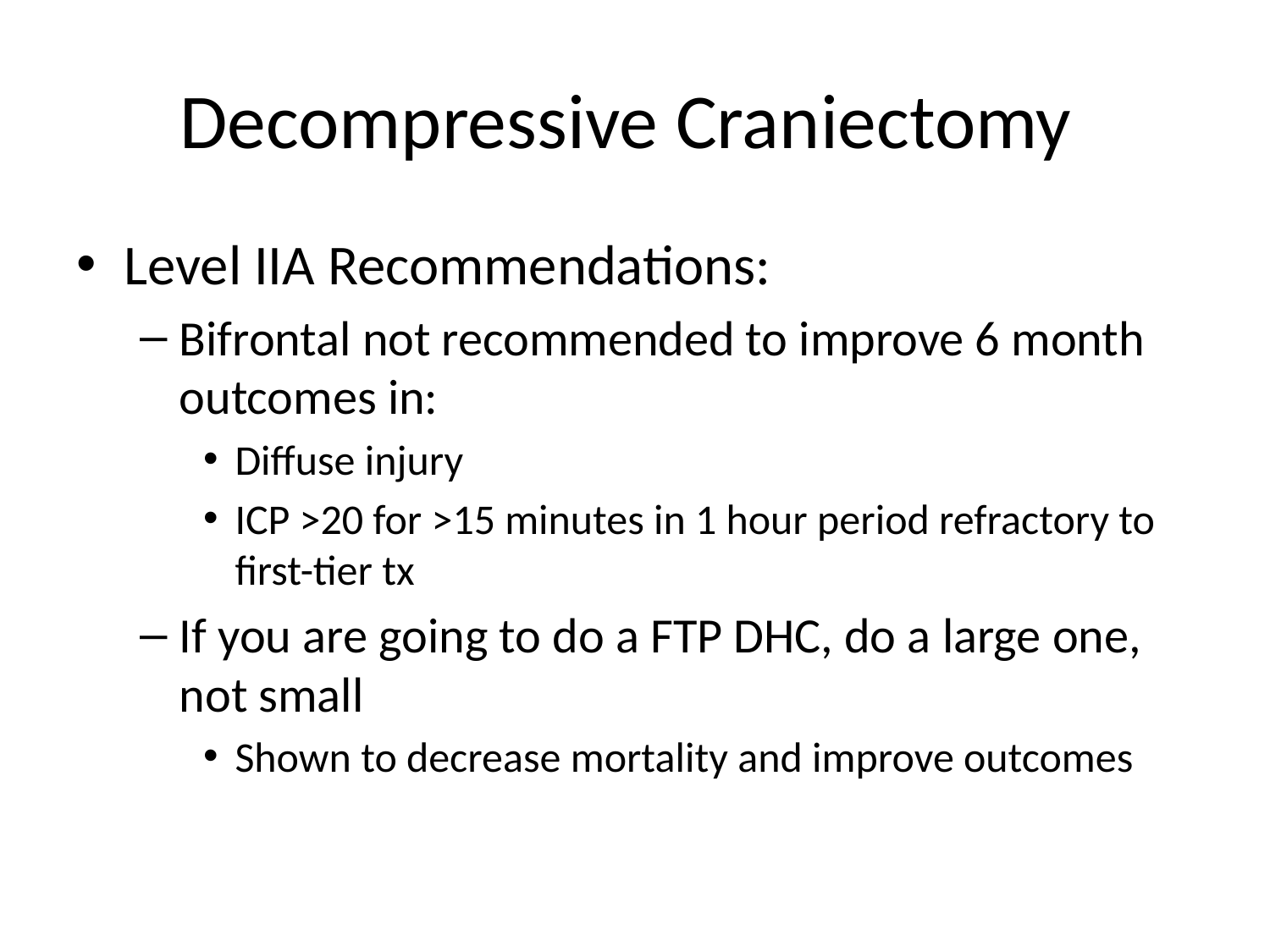

# Decompressive Craniectomy
Level IIA Recommendations:
Bifrontal not recommended to improve 6 month outcomes in:
Diffuse injury
ICP >20 for >15 minutes in 1 hour period refractory to first-tier tx
If you are going to do a FTP DHC, do a large one, not small
Shown to decrease mortality and improve outcomes